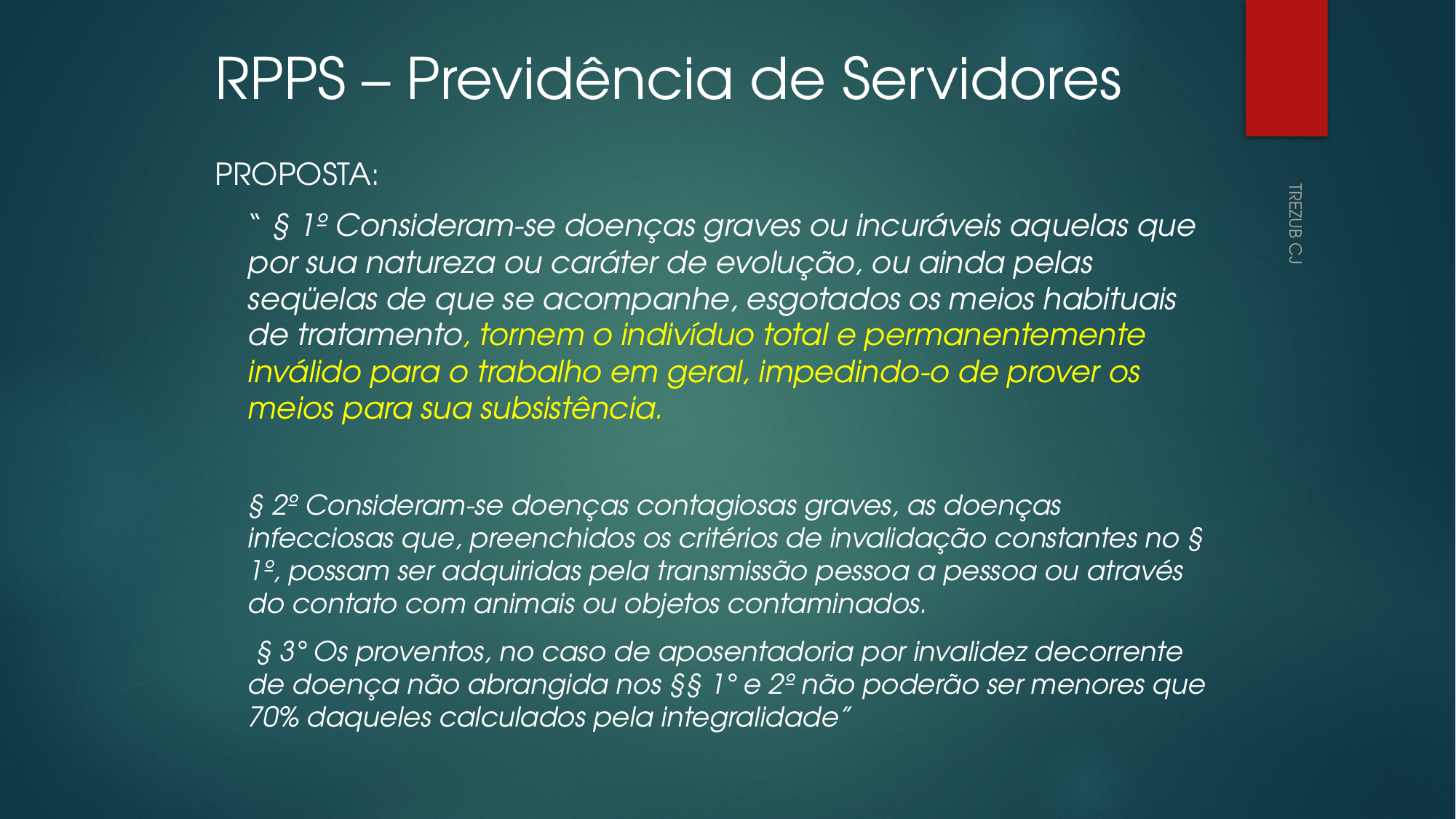

# RPPS – Previdência de Servidores
PROPOSTA:
“ § 1º Consideram-se doenças graves ou incuráveis aquelas que por sua natureza ou caráter de evolução, ou ainda pelas seqüelas de que se acompanhe, esgotados os meios habituais de tratamento, tornem o indivíduo total e permanentemente inválido para o trabalho em geral, impedindo-o de prover os meios para sua subsistência.

§ 2º Consideram-se doenças contagiosas graves, as doenças infecciosas que, preenchidos os critérios de invalidação constantes no § 1º, possam ser adquiridas pela transmissão pessoa a pessoa ou através do contato com animais ou objetos contaminados.
 § 3° Os proventos, no caso de aposentadoria por invalidez decorrente de doença não abrangida nos §§ 1° e 2º não poderão ser menores que 70% daqueles calculados pela integralidade”

TREZUB CJ